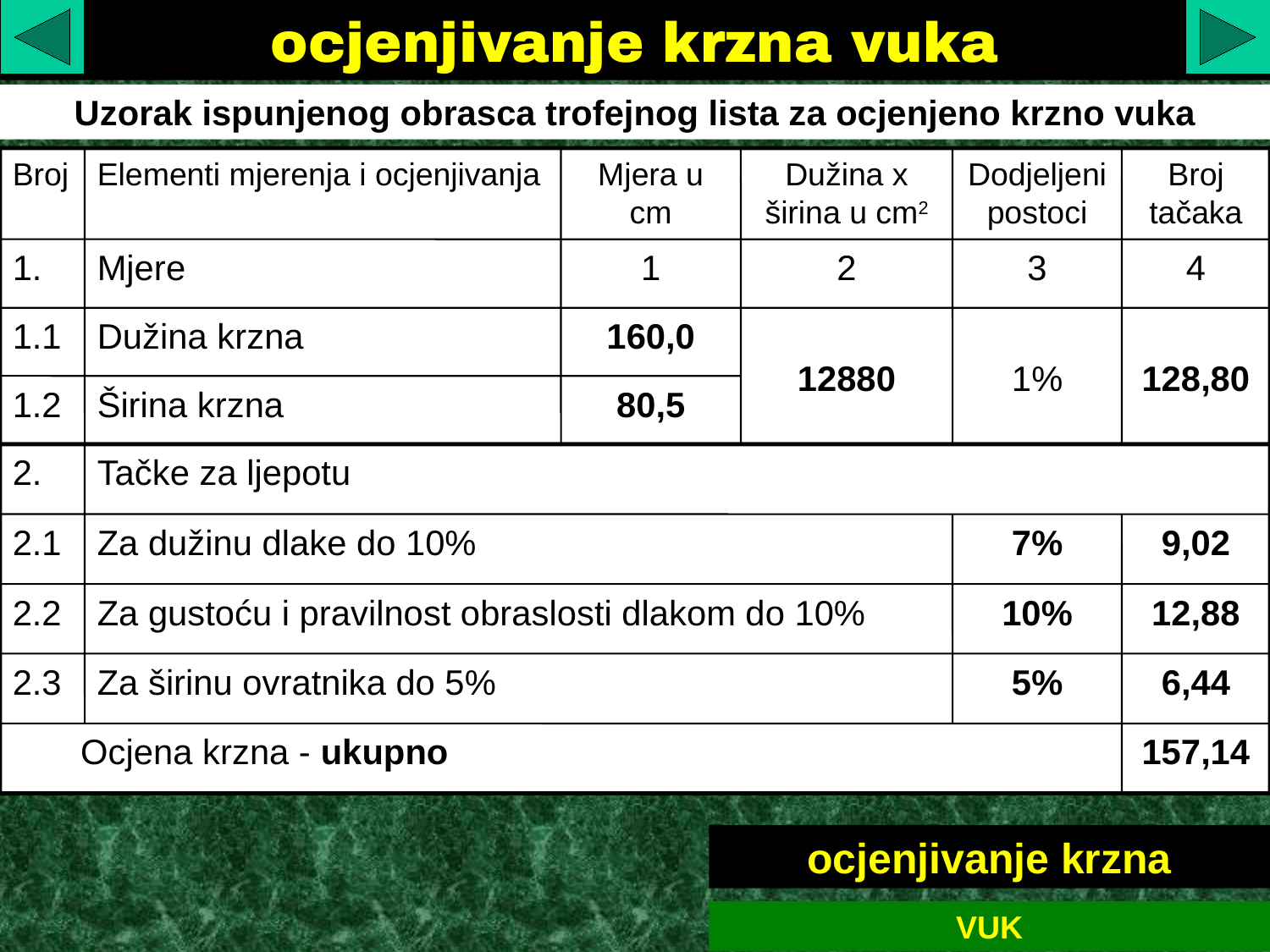

ocjenjivanje krzna vuka

Uzorak ispunjenog obrasca trofejnog lista za ocjenjeno krzno vuka
Broj

Elementi mjerenja i ocjenjivanja

Mjera u cm

Dužina x širina u cm2

Dodjeljeni postoci

Broj tačaka

1.

Mjere
1
2
3
4
1.1

Dužina krzna
160,0

12880

1%

128,80
1.2

Širina krzna
80,5

2.

Tačke za ljepotu

2.1

Za dužinu dlake do 10%
7%

9,02

2.2

Za gustoću i pravilnost obraslosti dlakom do 10%
10%
12,88
2.3

Za širinu ovratnika do 5%
5%
6,44
       Ocjena krzna - ukupno

157,14

ocjenjivanje krzna

VUK